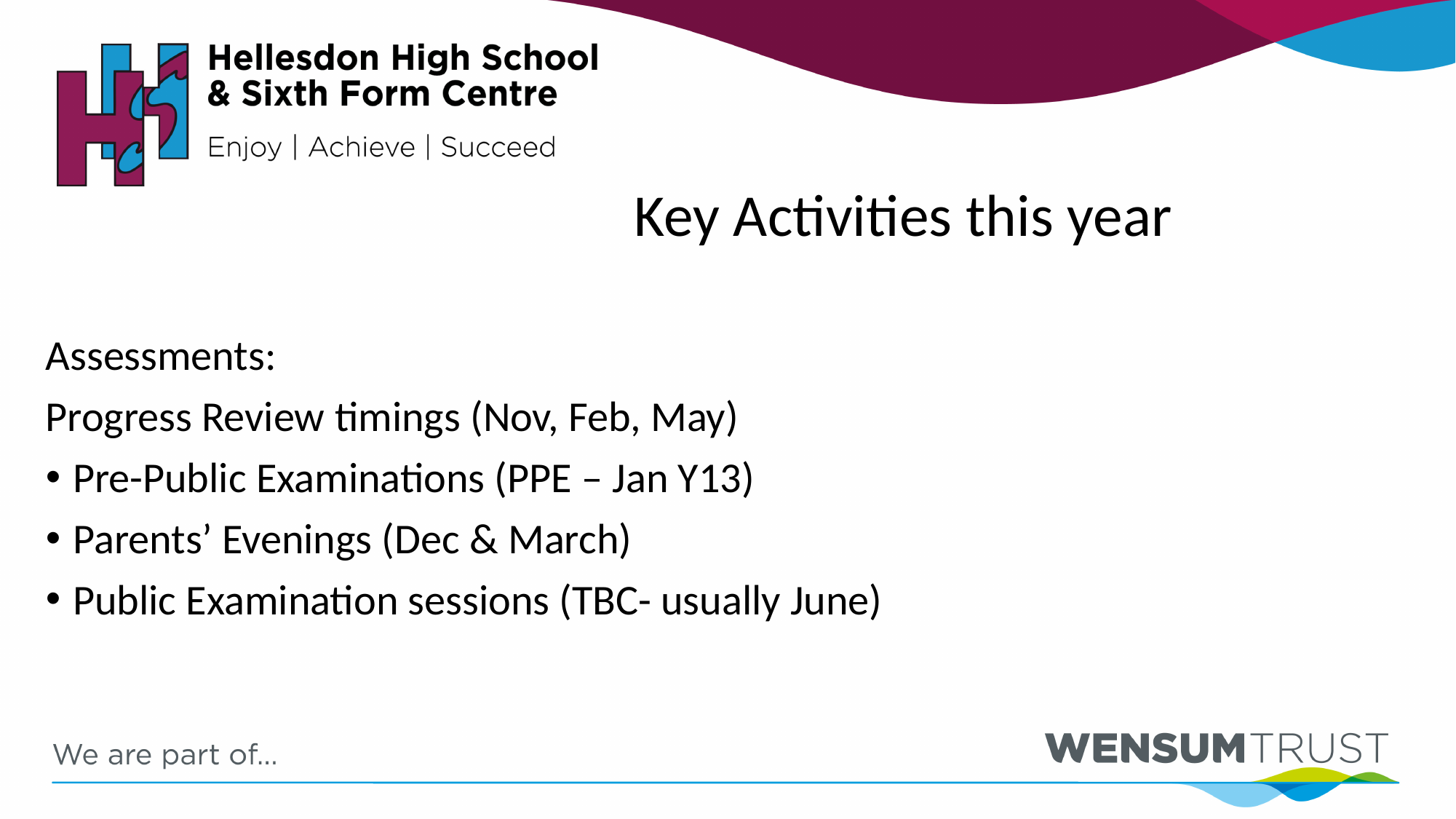

Key Activities this year
Assessments:
Progress Review timings (Nov, Feb, May)
Pre-Public Examinations (PPE – Jan Y13)
Parents’ Evenings (Dec & March)
Public Examination sessions (TBC- usually June)